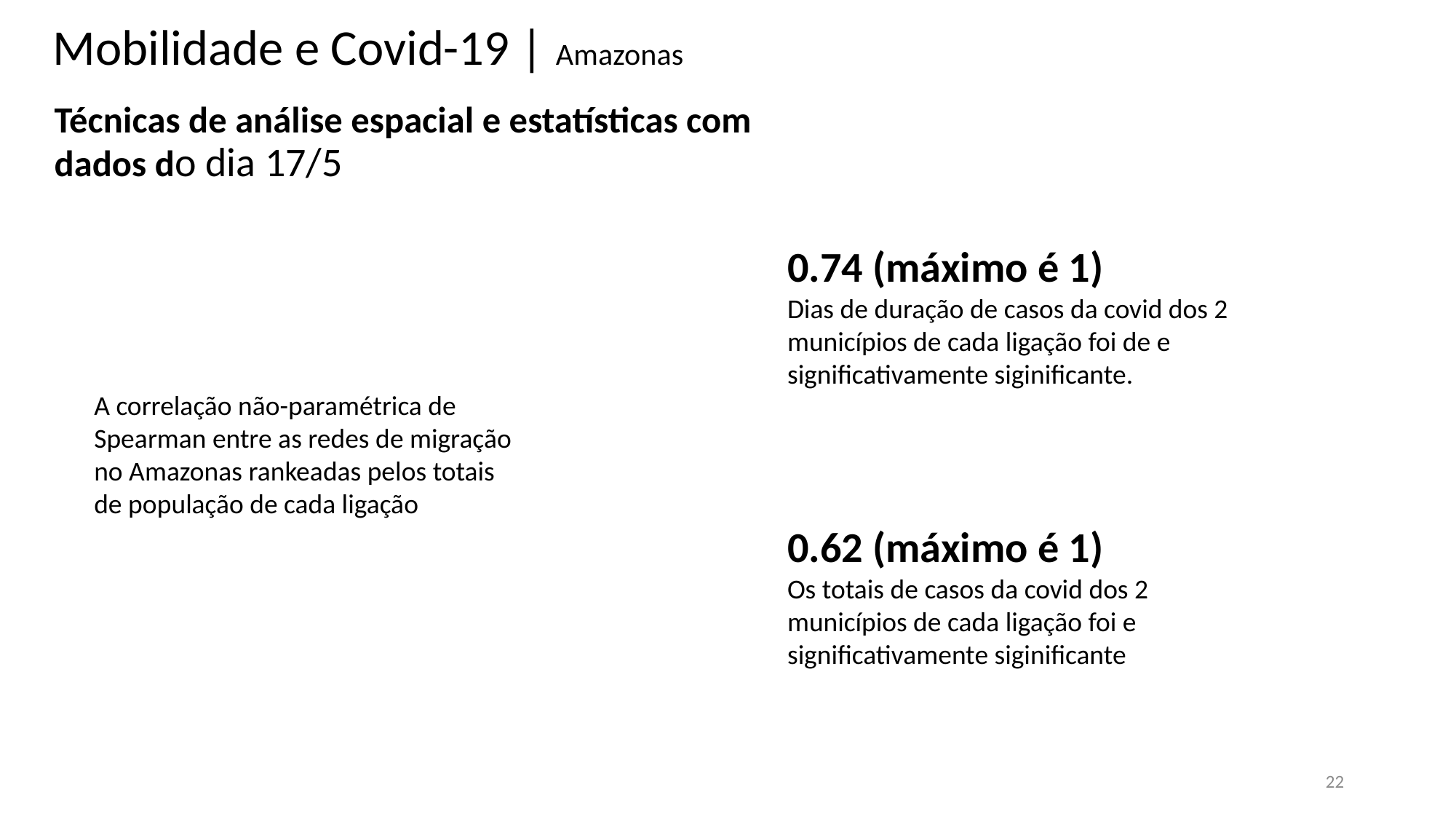

# Mobilidade e Covid-19 | Amazonas
Técnicas de análise espacial e estatísticas com dados do dia 17/5
0.74 (máximo é 1)
Dias de duração de casos da covid dos 2 municípios de cada ligação foi de e significativamente siginificante.

0.62 (máximo é 1)
Os totais de casos da covid dos 2 municípios de cada ligação foi e significativamente siginificante

A correlação não-paramétrica de Spearman entre as redes de migração no Amazonas rankeadas pelos totais de população de cada ligação
22